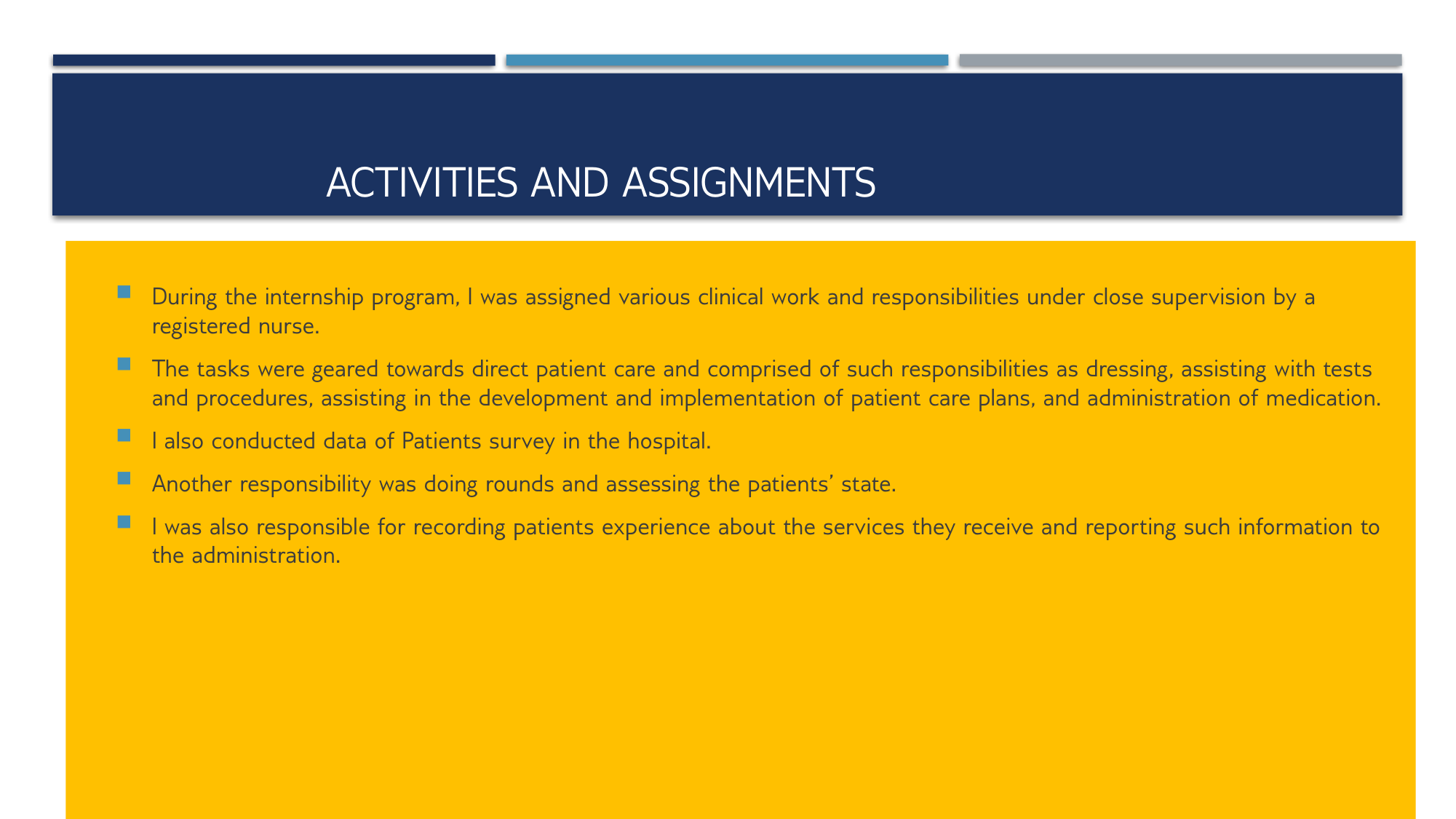

# Activities and assignments

During the internship program, I was assigned various clinical work and responsibilities under close supervision by a registered nurse.
The tasks were geared towards direct patient care and comprised of such responsibilities as dressing, assisting with tests and procedures, assisting in the development and implementation of patient care plans, and administration of medication.
I also conducted data of Patients survey in the hospital.
Another responsibility was doing rounds and assessing the patients’ state.
I was also responsible for recording patients experience about the services they receive and reporting such information to the administration.